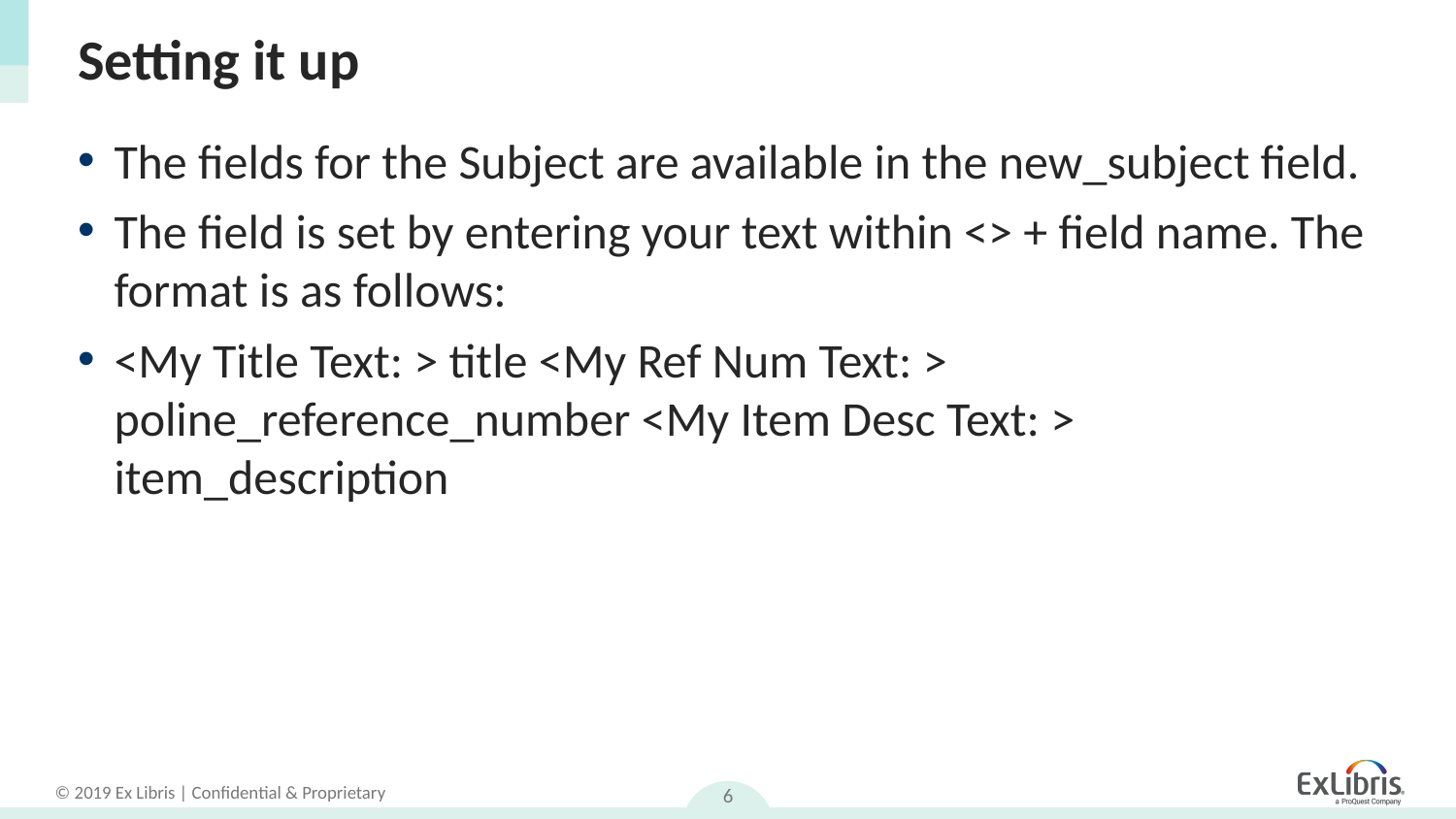

# Setting it up
The fields for the Subject are available in the new_subject field.
The field is set by entering your text within <> + field name. The format is as follows:
<My Title Text: > title <My Ref Num Text: > poline_reference_number <My Item Desc Text: > item_description
6